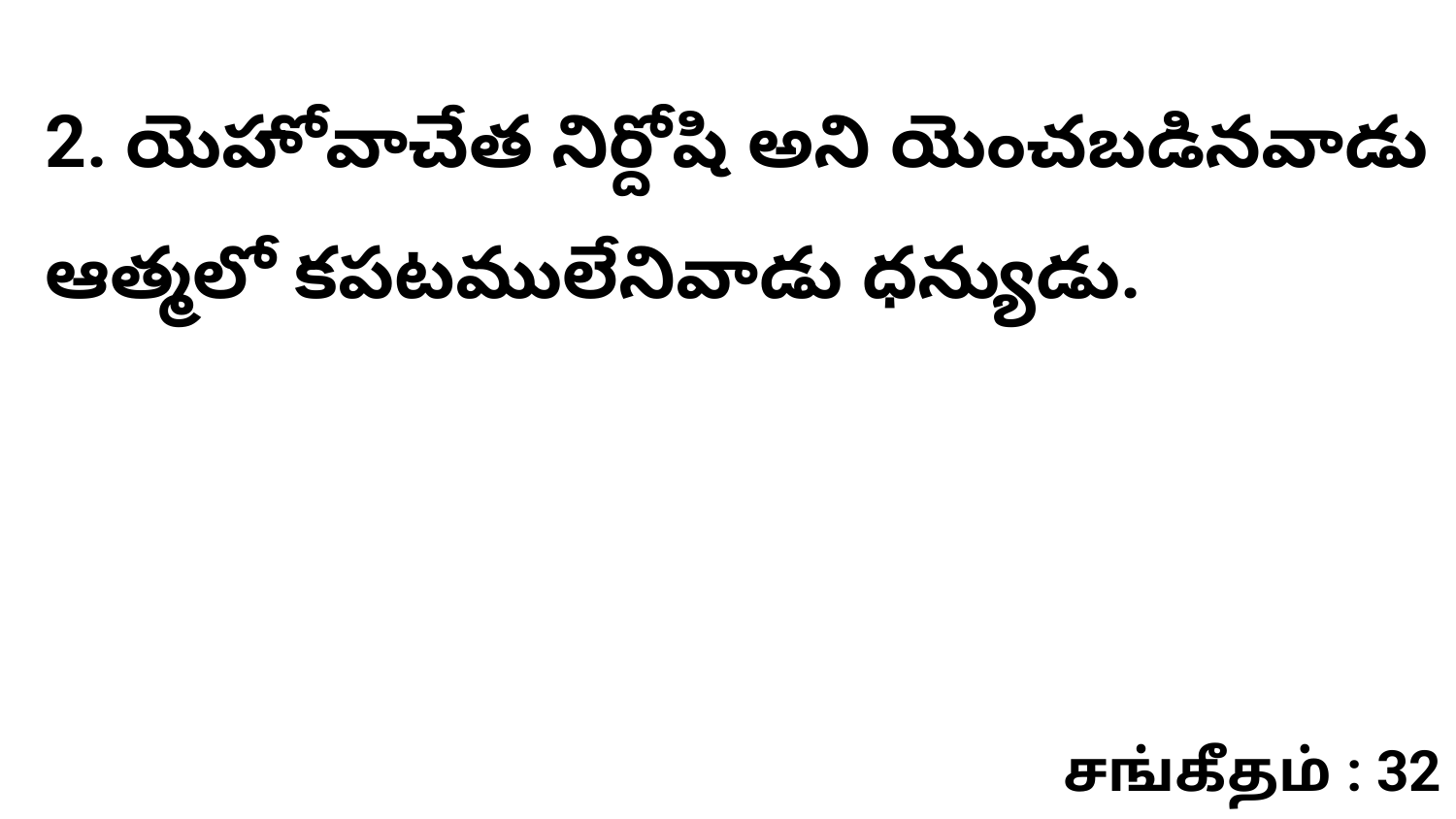

2. యెహోవాచేత నిర్దోషి అని యెంచబడినవాడు ఆత్మలో కపటములేనివాడు ధన్యుడు.
சங்கீதம் : 32